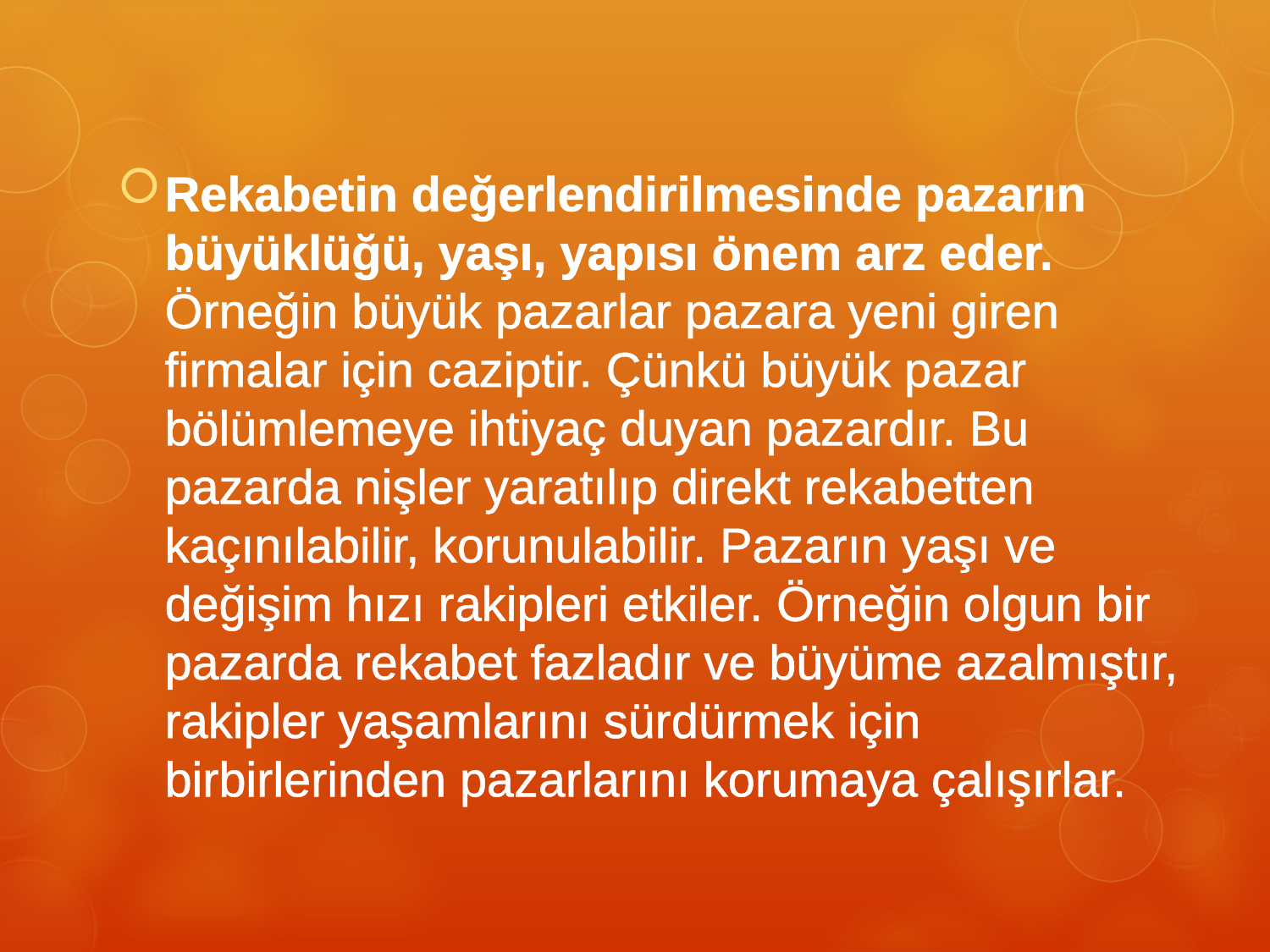

Rekabetin değerlendirilmesinde pazarın büyüklüğü, yaşı, yapısı önem arz eder. Örneğin büyük pazarlar pazara yeni giren firmalar için caziptir. Çünkü büyük pazar bölümlemeye ihtiyaç duyan pazardır. Bu pazarda nişler yaratılıp direkt rekabetten kaçınılabilir, korunulabilir. Pazarın yaşı ve değişim hızı rakipleri etkiler. Örneğin olgun bir pazarda rekabet fazladır ve büyüme azalmıştır, rakipler yaşamlarını sürdürmek için birbirlerinden pazarlarını korumaya çalışırlar.